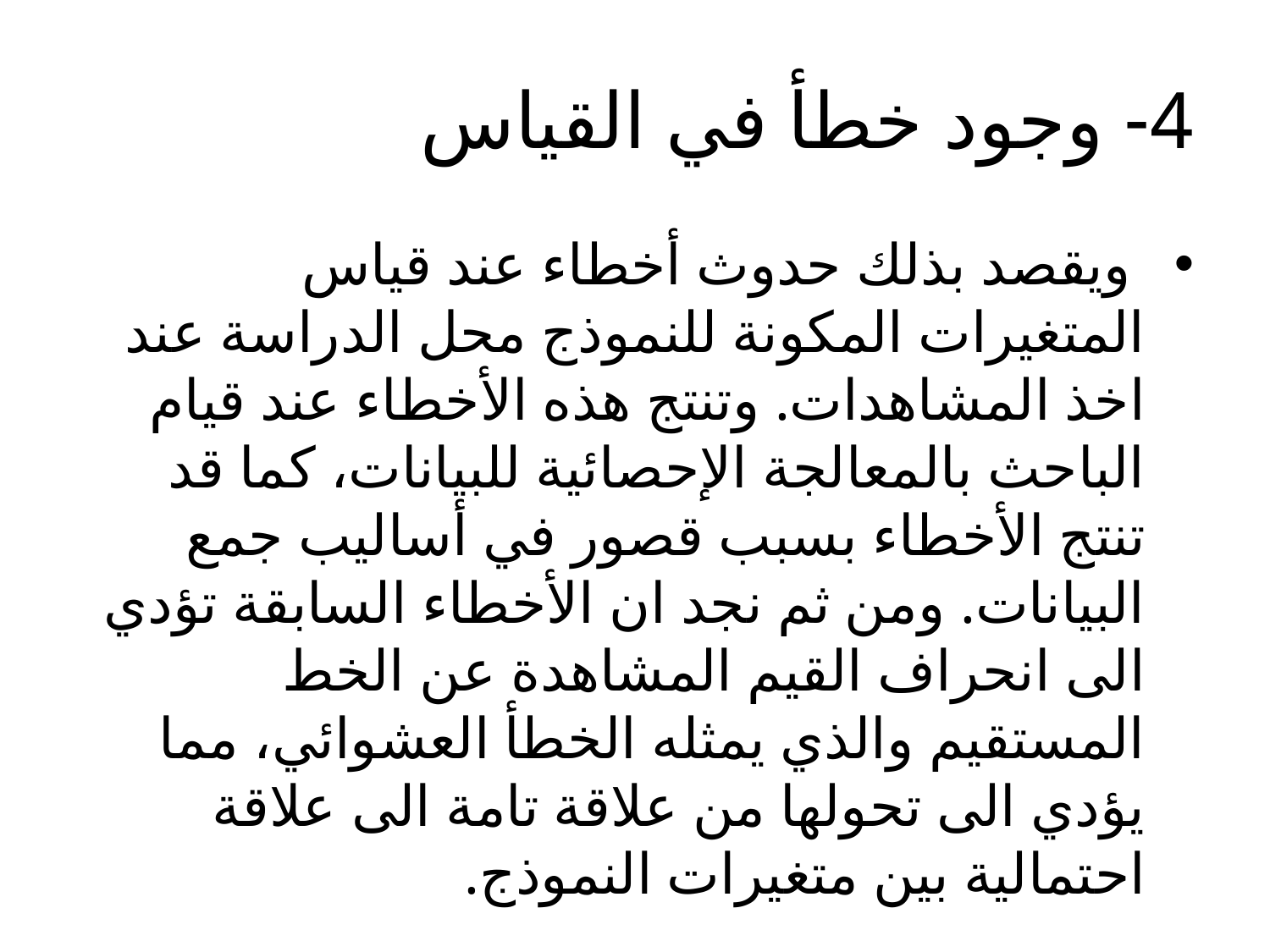

# 4- وجود خطأ في القياس
 ويقصد بذلك حدوث أخطاء عند قياس المتغيرات المكونة للنموذج محل الدراسة عند اخذ المشاهدات. وتنتج هذه الأخطاء عند قيام الباحث بالمعالجة الإحصائية للبيانات، كما قد تنتج الأخطاء بسبب قصور في أساليب جمع البيانات. ومن ثم نجد ان الأخطاء السابقة تؤدي الى انحراف القيم المشاهدة عن الخط المستقيم والذي يمثله الخطأ العشوائي، مما يؤدي الى تحولها من علاقة تامة الى علاقة احتمالية بين متغيرات النموذج.